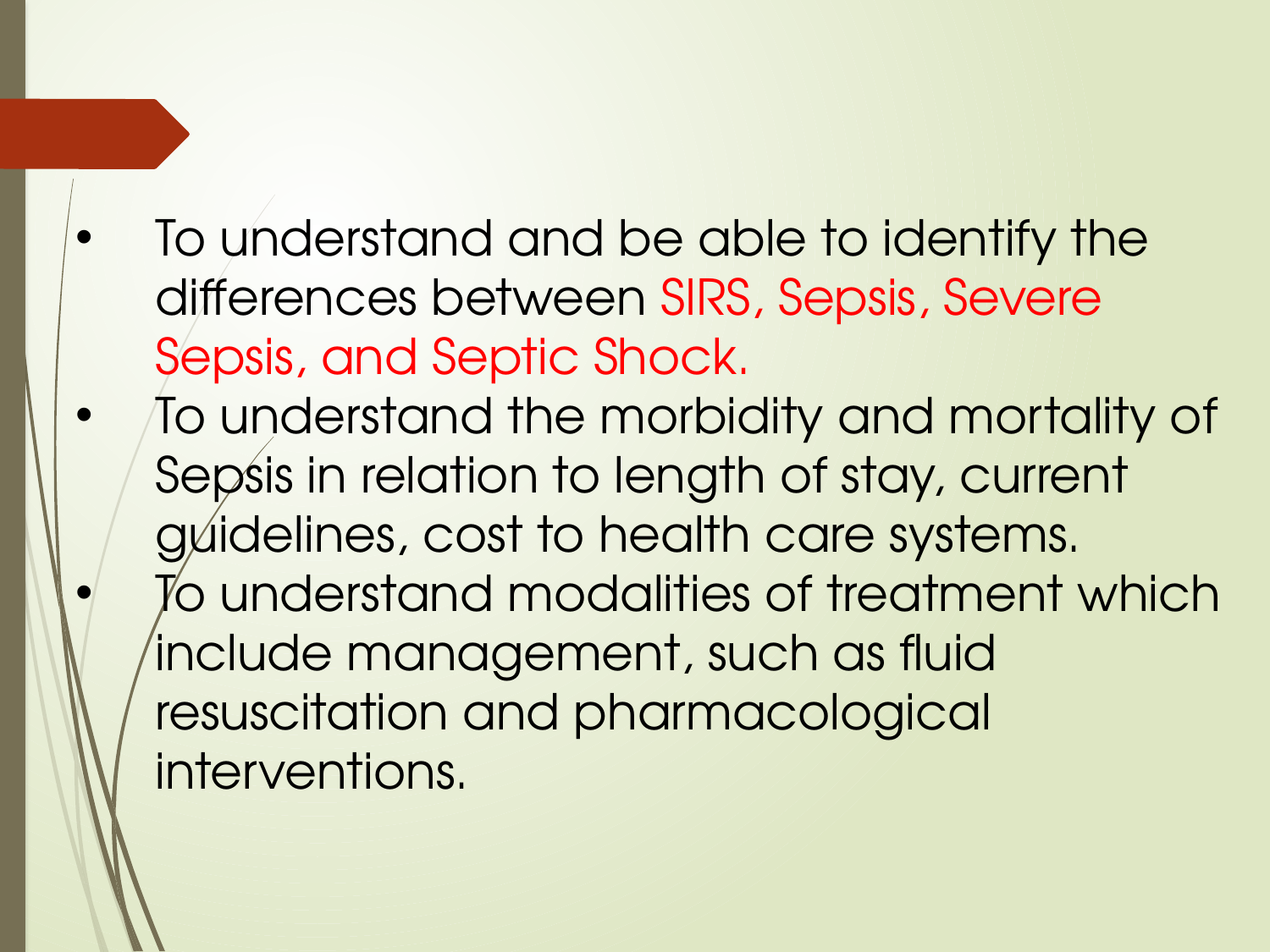

To understand and be able to identify the differences between SIRS, Sepsis, Severe Sepsis, and Septic Shock.
To understand the morbidity and mortality of Sepsis in relation to length of stay, current guidelines, cost to health care systems.
To understand modalities of treatment which include management, such as fluid resuscitation and pharmacological interventions.